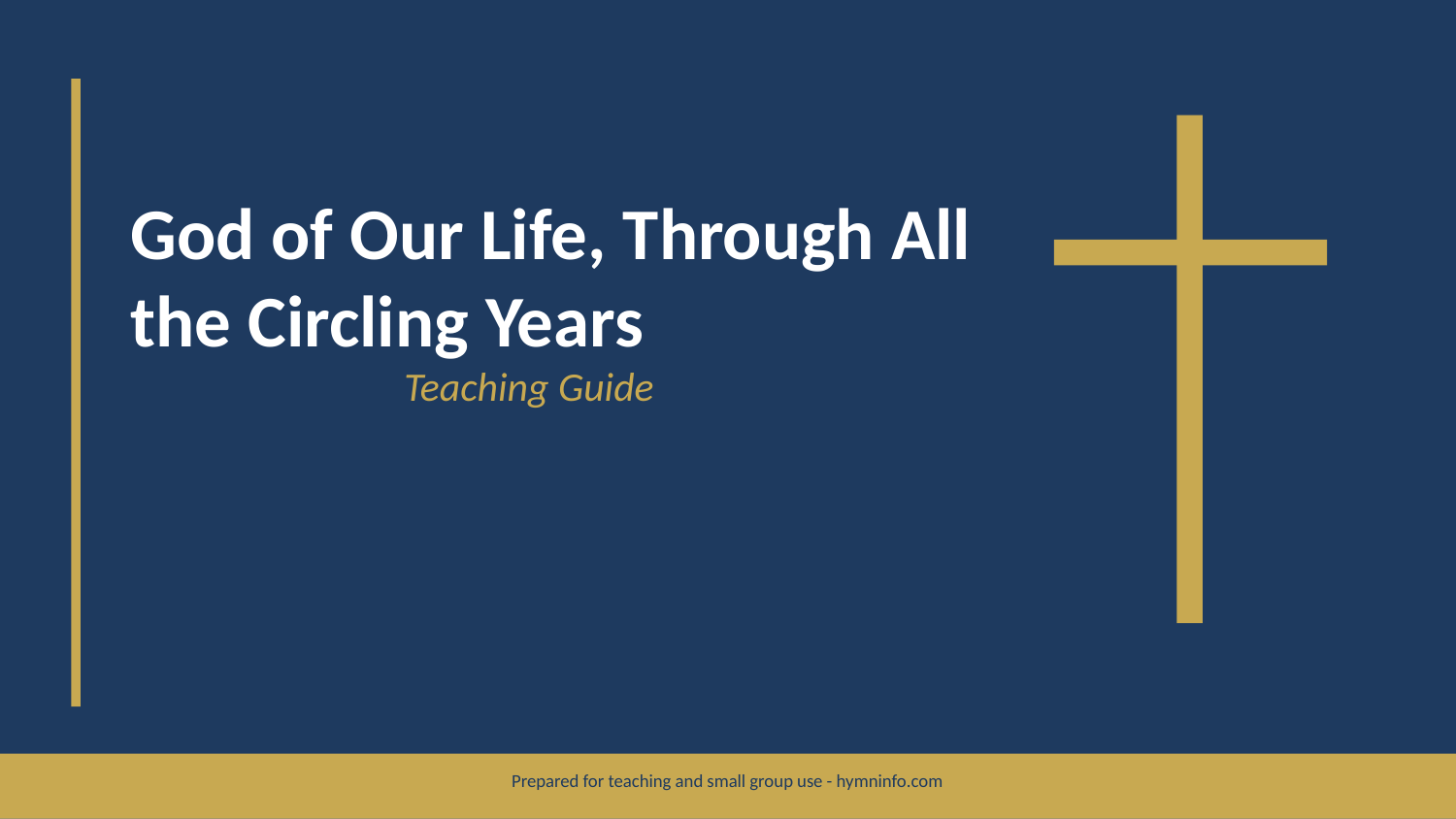

God of Our Life, Through All the Circling Years

Teaching Guide

Prepared for teaching and small group use - hymninfo.com